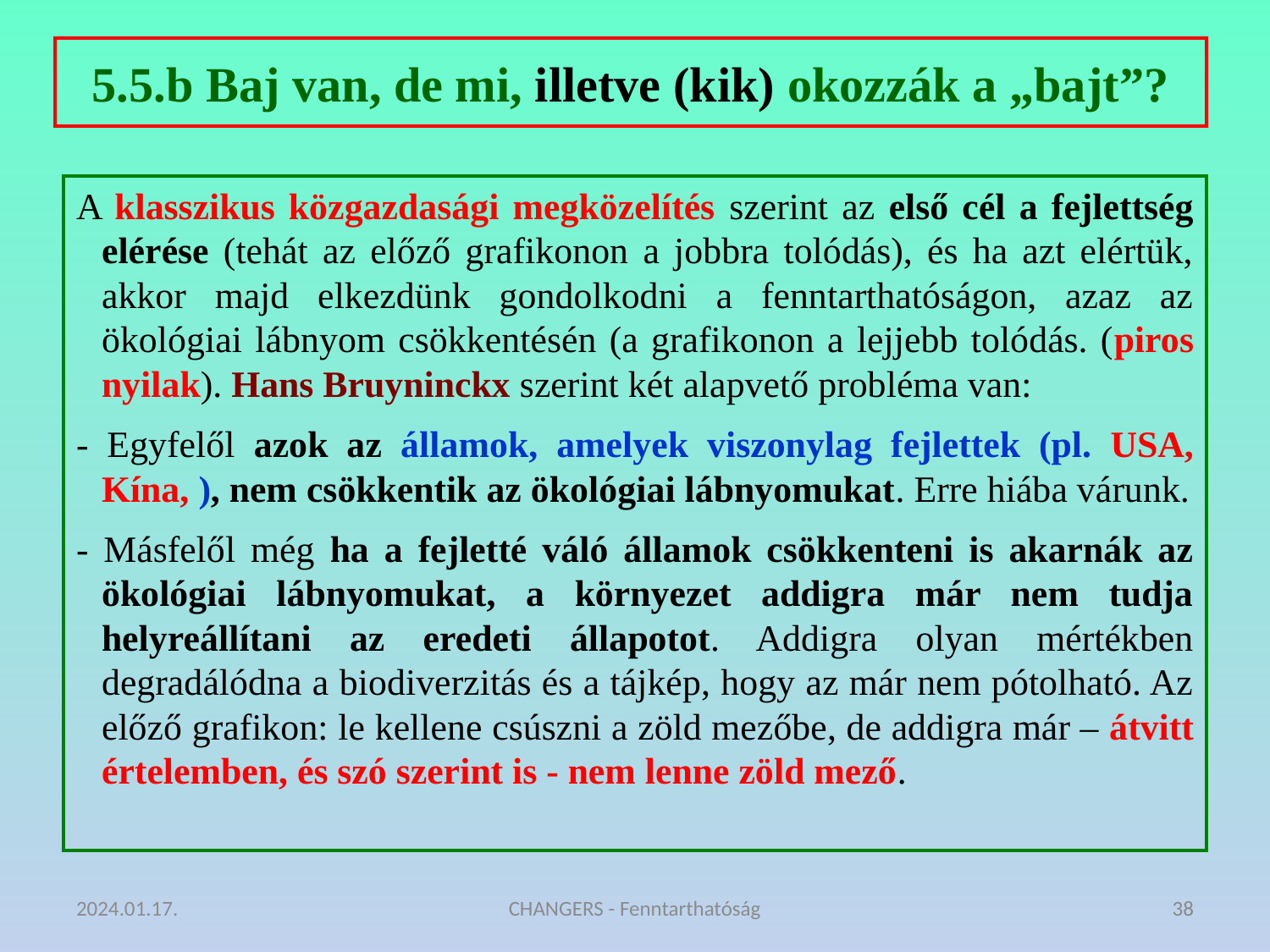

# 5.5.b Baj van, de mi, illetve (kik) okozzák a „bajt”?
A klasszikus közgazdasági megközelítés szerint az első cél a fejlettség elérése (tehát az előző grafikonon a jobbra tolódás), és ha azt elértük, akkor majd elkezdünk gondolkodni a fenntarthatóságon, azaz az ökológiai lábnyom csökkentésén (a grafikonon a lejjebb tolódás. (piros nyilak). Hans Bruyninckx szerint két alapvető probléma van:
- Egyfelől azok az államok, amelyek viszonylag fejlettek (pl. USA, Kína, ), nem csökkentik az ökológiai lábnyomukat. Erre hiába várunk.
- Másfelől még ha a fejletté váló államok csökkenteni is akarnák az ökológiai lábnyomukat, a környezet addigra már nem tudja helyreállítani az eredeti állapotot. Addigra olyan mértékben degradálódna a biodiverzitás és a tájkép, hogy az már nem pótolható. Az előző grafikon: le kellene csúszni a zöld mezőbe, de addigra már – átvitt értelemben, és szó szerint is - nem lenne zöld mező.

2024.01.17.
CHANGERS - Fenntarthatóság
38